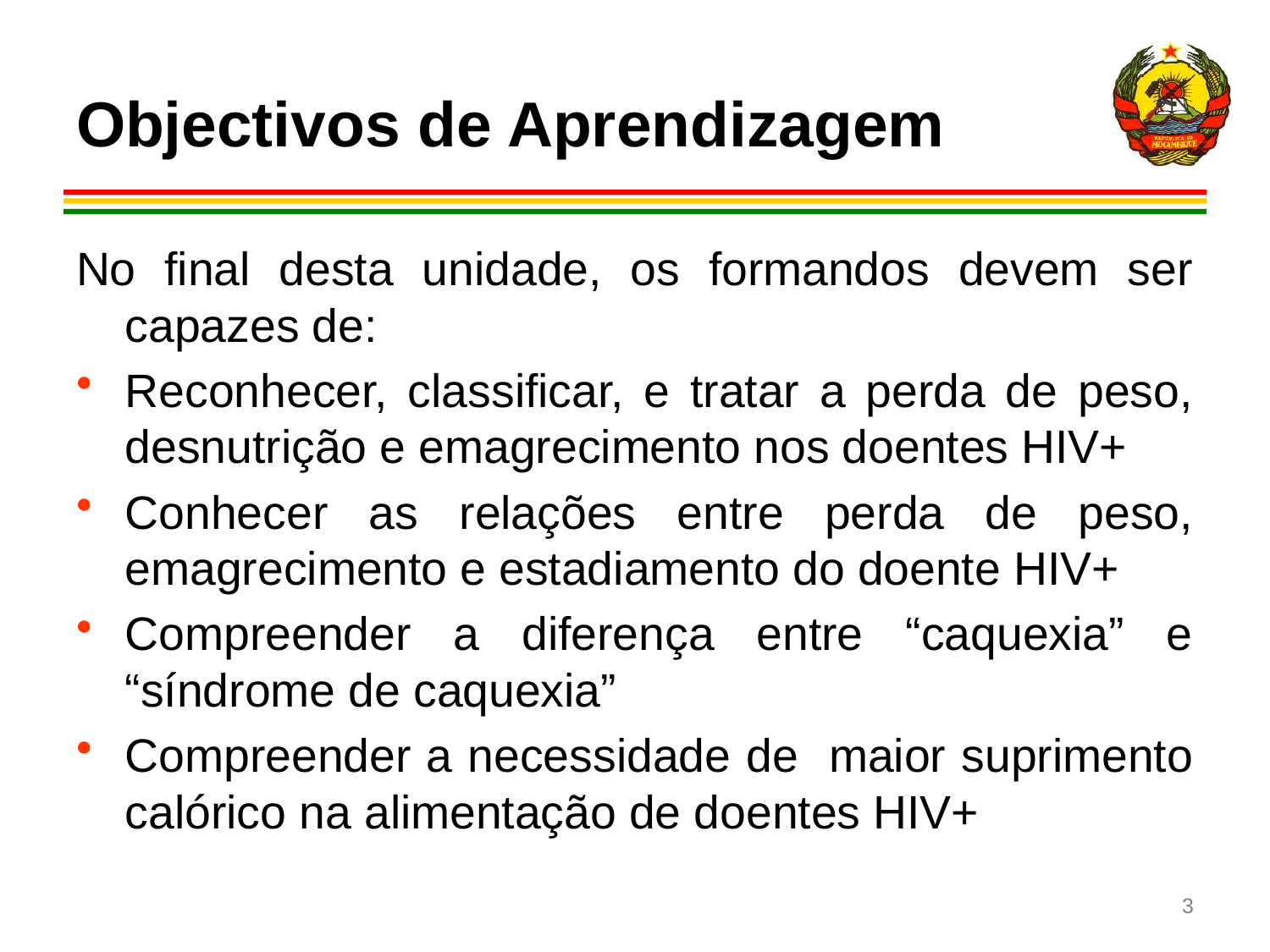

# Objectivos de Aprendizagem
No final desta unidade, os formandos devem ser capazes de:
Reconhecer, classificar, e tratar a perda de peso, desnutrição e emagrecimento nos doentes HIV+
Conhecer as relações entre perda de peso, emagrecimento e estadiamento do doente HIV+
Compreender a diferença entre “caquexia” e “síndrome de caquexia”
Compreender a necessidade de  maior suprimento calórico na alimentação de doentes HIV+